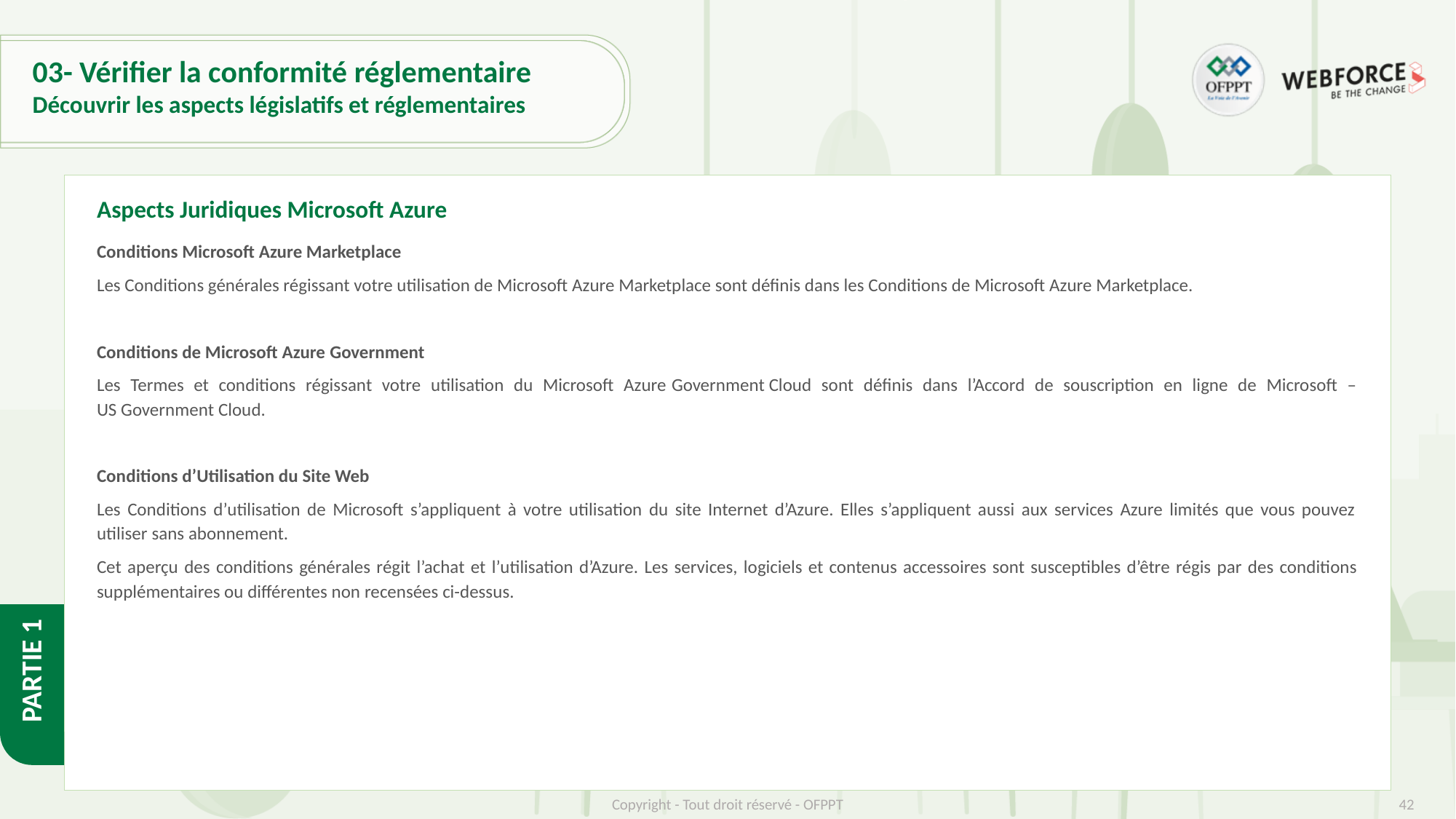

# 03- Vérifier la conformité réglementaire
Découvrir les aspects législatifs et réglementaires
Aspects Juridiques Microsoft Azure
Conditions Microsoft Azure Marketplace
Les Conditions générales régissant votre utilisation de Microsoft Azure Marketplace sont définis dans les Conditions de Microsoft Azure Marketplace.

Conditions de Microsoft Azure Government
Les Termes et conditions régissant votre utilisation du Microsoft Azure Government Cloud sont définis dans l’Accord de souscription en ligne de Microsoft – US Government Cloud.

Conditions d’Utilisation du Site Web
Les Conditions d’utilisation de Microsoft s’appliquent à votre utilisation du site Internet d’Azure. Elles s’appliquent aussi aux services Azure limités que vous pouvez utiliser sans abonnement.
Cet aperçu des conditions générales régit l’achat et l’utilisation d’Azure. Les services, logiciels et contenus accessoires sont susceptibles d’être régis par des conditions supplémentaires ou différentes non recensées ci-dessus.